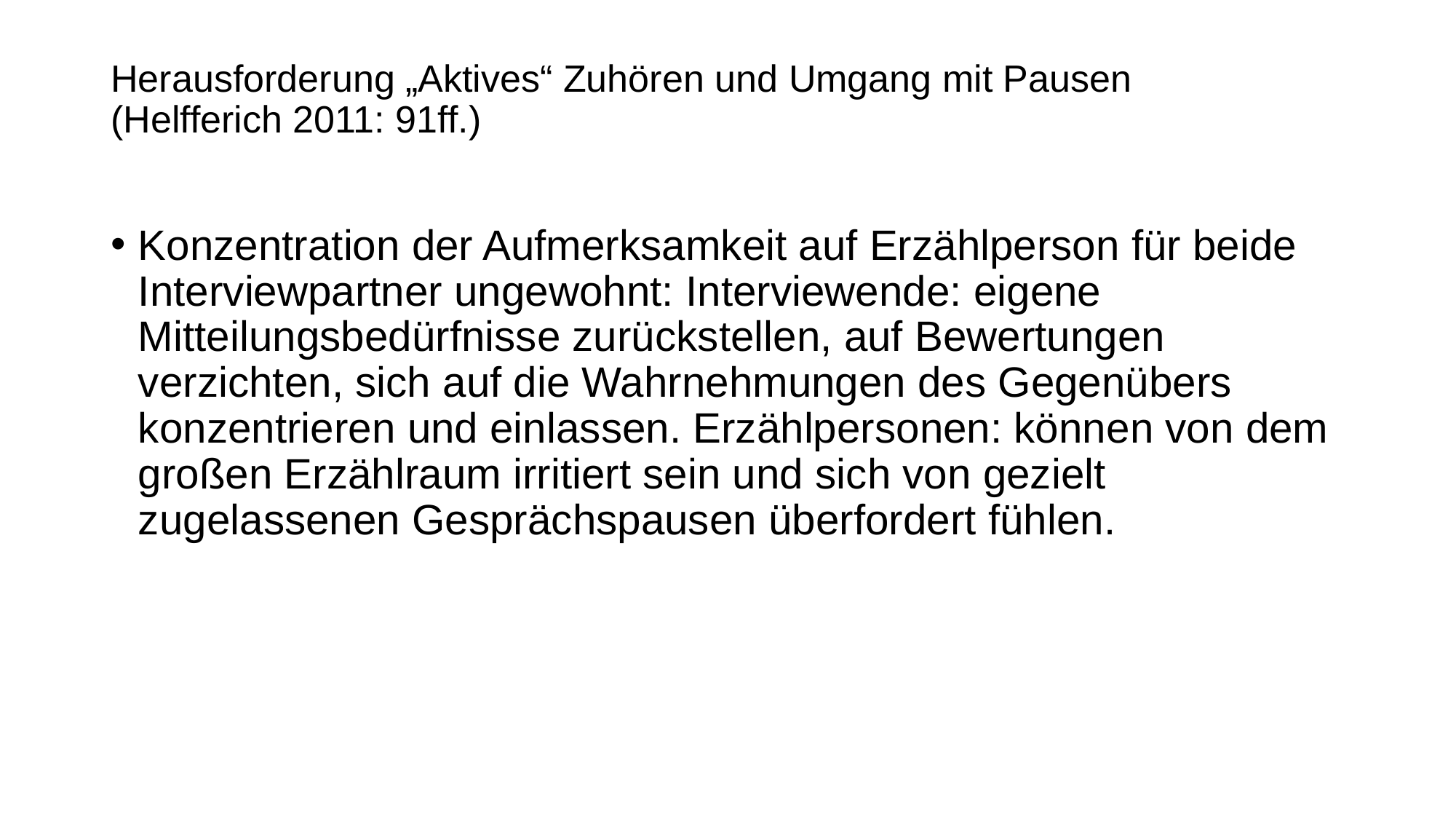

# Herausforderung „Aktives“ Zuhören und Umgang mit Pausen (Helfferich 2011: 91ff.)
Konzentration der Aufmerksamkeit auf Erzählperson für beide Interviewpartner ungewohnt: Interviewende: eigene Mitteilungsbedürfnisse zurückstellen, auf Bewertungen verzichten, sich auf die Wahrnehmungen des Gegenübers konzentrieren und einlassen. Erzählpersonen: können von dem großen Erzählraum irritiert sein und sich von gezielt zugelassenen Gesprächspausen überfordert fühlen.